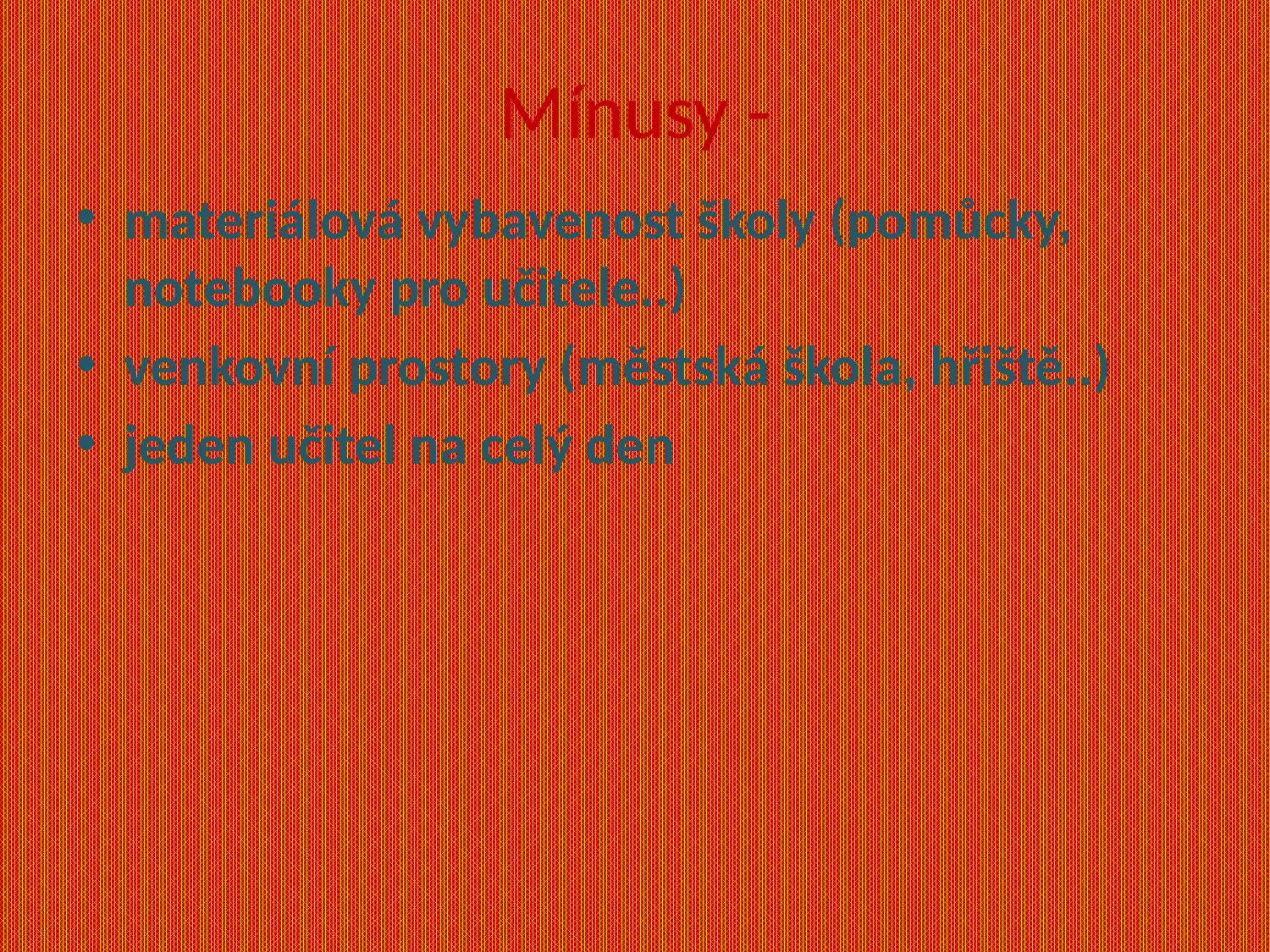

# Mínusy -
materiálová vybavenost školy (pomůcky, notebooky pro učitele..)
venkovní prostory (městská škola, hřiště..)
jeden učitel na celý den